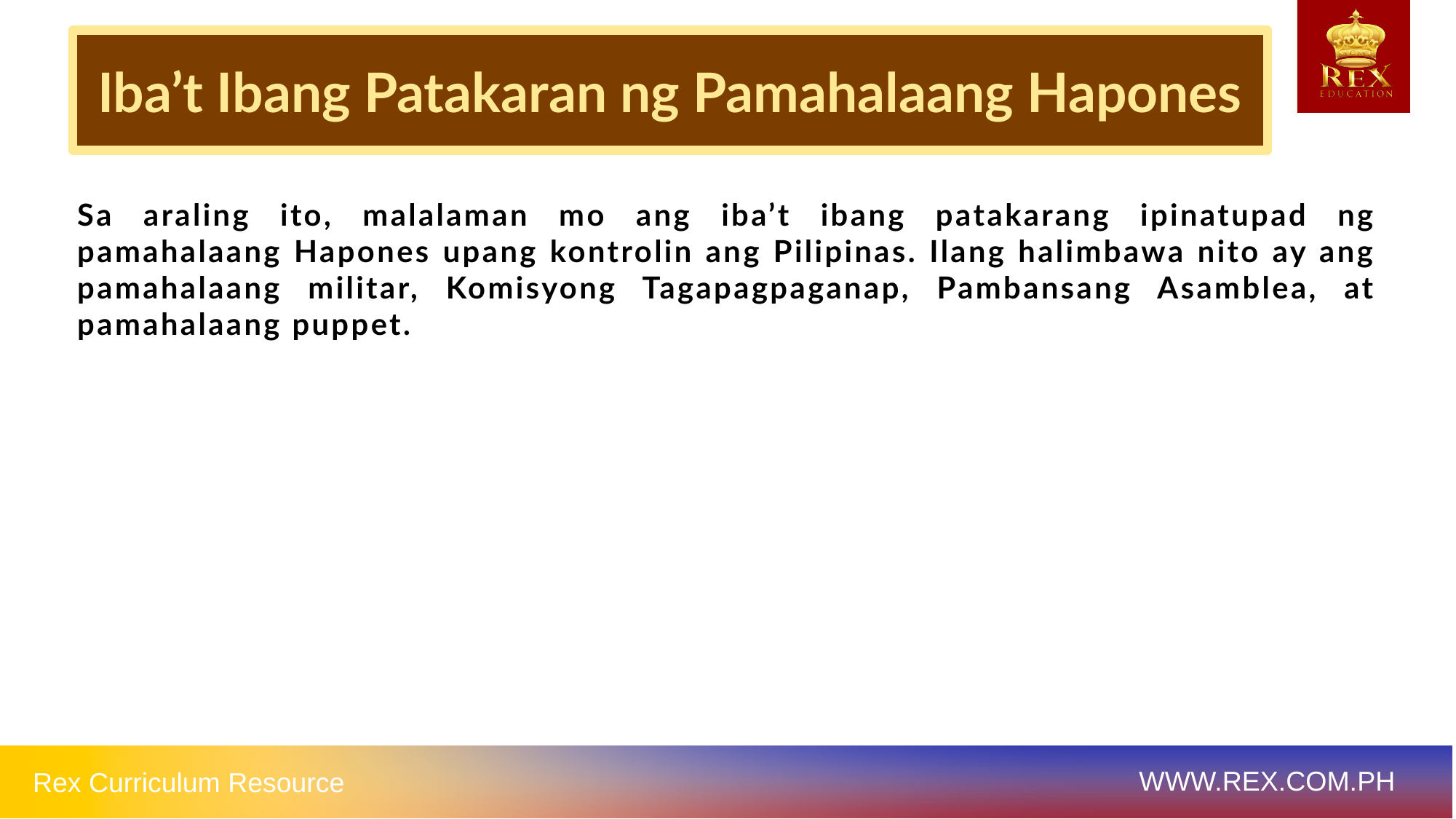

# Iba’t Ibang Patakaran ng Pamahalaang Hapones
Sa araling ito, malalaman mo ang iba’t ibang patakarang ipinatupad ng pamahalaang Hapones upang kontrolin ang Pilipinas. Ilang halimbawa nito ay ang pamahalaang militar, Komisyong Tagapagpaganap, Pambansang Asamblea, at pamahalaang puppet.